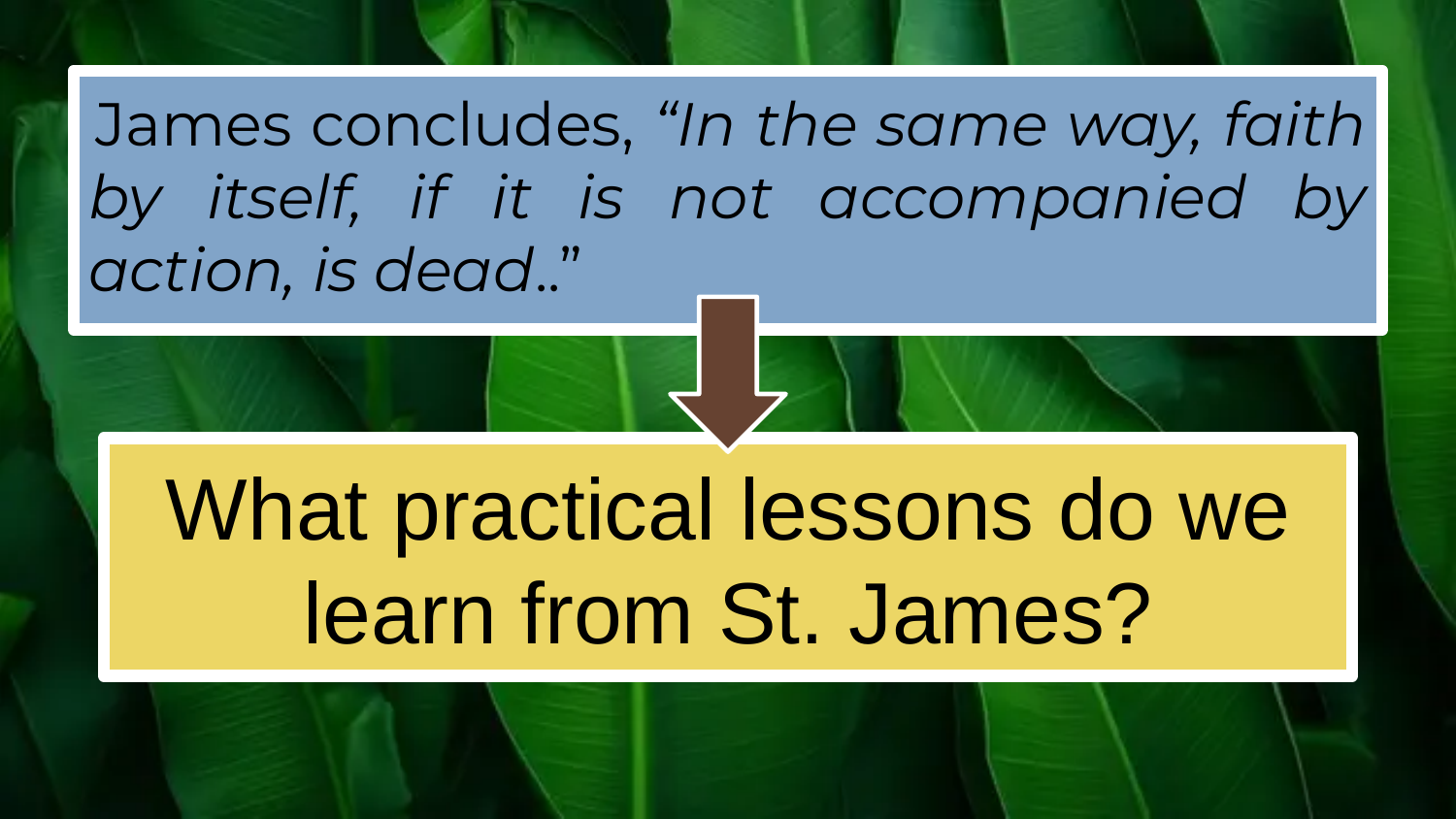

#
 James concludes, “In the same way, faith by itself, if it is not accompanied by action, is dead..”

What practical lessons do we learn from St. James?